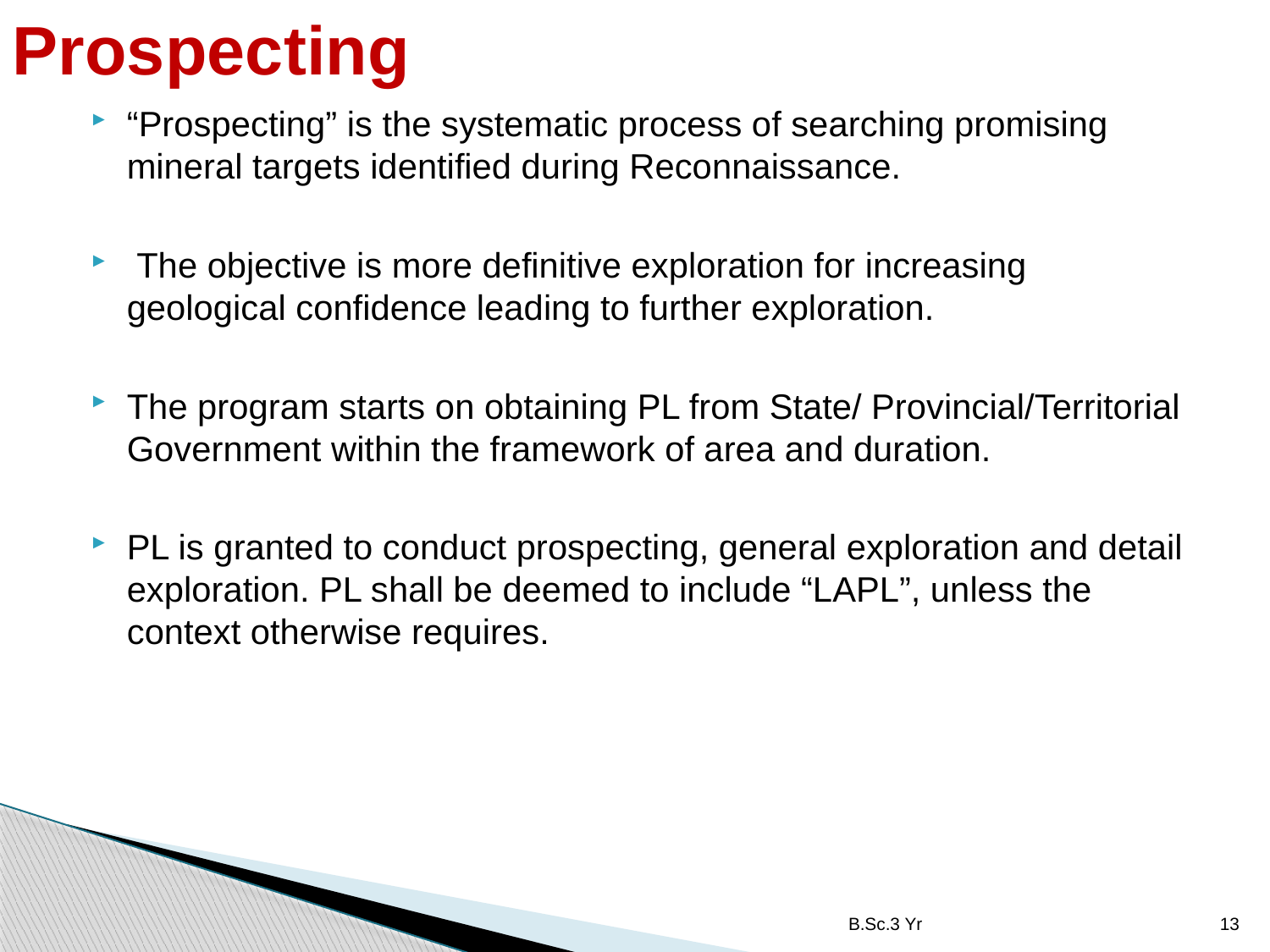

# Prospecting
“Prospecting” is the systematic process of searching promising mineral targets identified during Reconnaissance.

 The objective is more definitive exploration for increasing geological confidence leading to further exploration.

The program starts on obtaining PL from State/ Provincial/Territorial Government within the framework of area and duration.

PL is granted to conduct prospecting, general exploration and detail exploration. PL shall be deemed to include “LAPL”, unless the context otherwise requires.

B.Sc.3 Yr
13